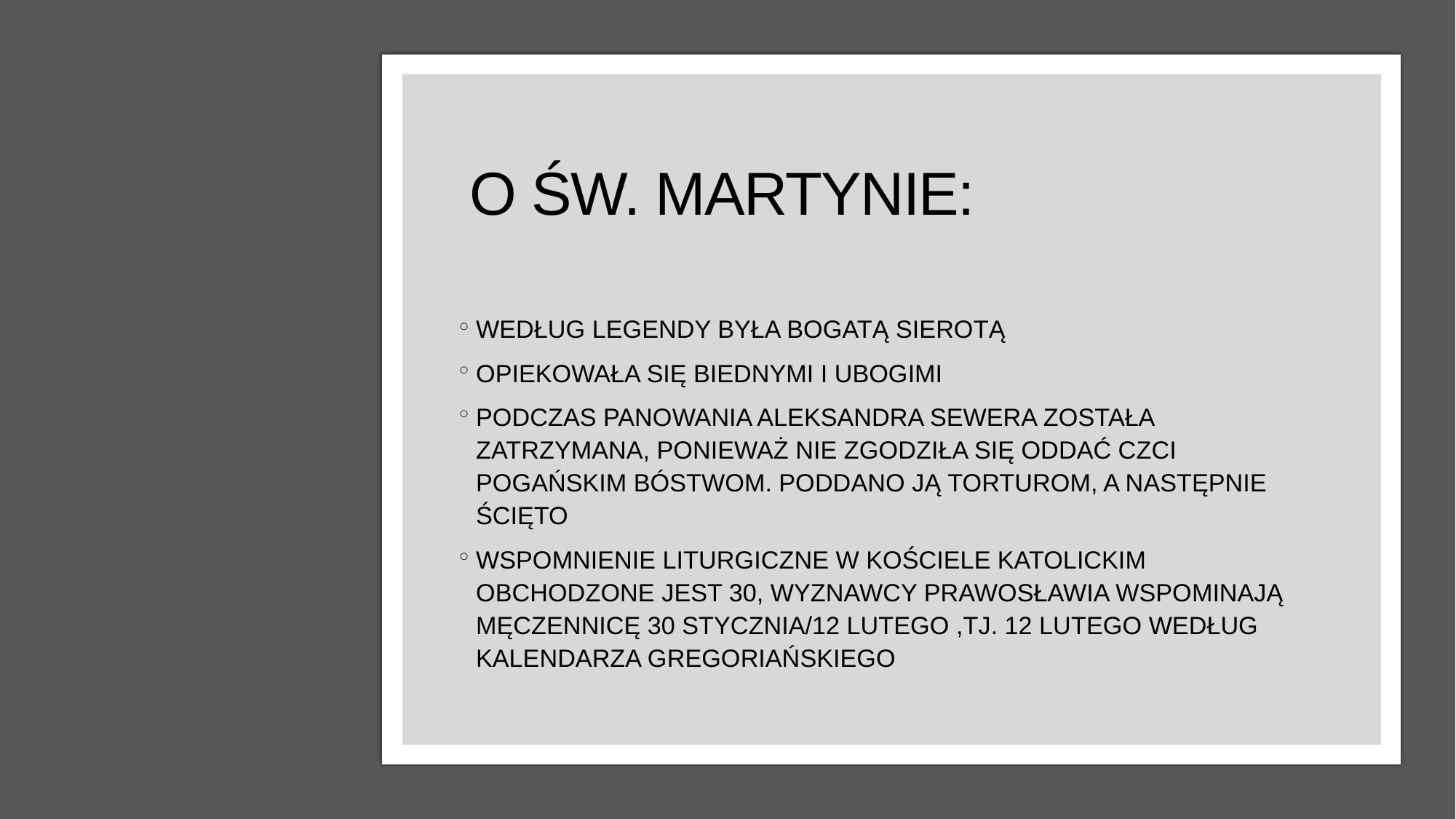

# O ŚW. MARTYNIE:
WEDŁUG LEGENDY BYŁA BOGATĄ SIEROTĄ
OPIEKOWAŁA SIĘ BIEDNYMI I UBOGIMI
PODCZAS PANOWANIA ALEKSANDRA SEWERA ZOSTAŁA ZATRZYMANA, PONIEWAŻ NIE ZGODZIŁA SIĘ ODDAĆ CZCI POGAŃSKIM BÓSTWOM. PODDANO JĄ TORTUROM, A NASTĘPNIE ŚCIĘTO
WSPOMNIENIE LITURGICZNE W KOŚCIELE KATOLICKIM OBCHODZONE JEST 30, WYZNAWCY PRAWOSŁAWIA WSPOMINAJĄ MĘCZENNICĘ 30 STYCZNIA/12 LUTEGO ,TJ. 12 LUTEGO WEDŁUG KALENDARZA GREGORIAŃSKIEGO